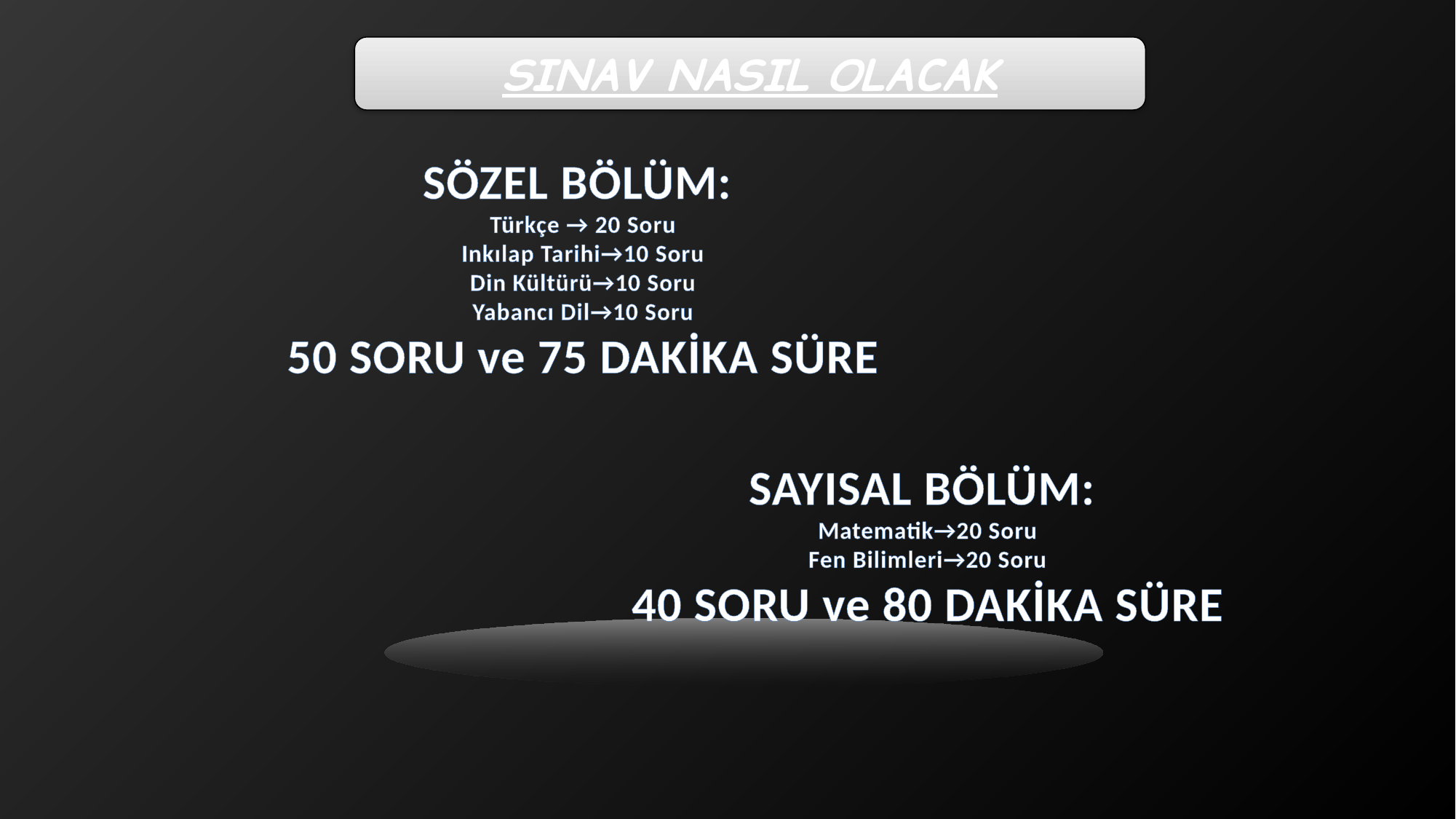

SINAV NASIL OLACAK
SÖZEL BÖLÜM:
Türkçe → 20 Soru
Inkılap Tarihi→10 Soru
Din Kültürü→10 Soru
Yabancı Dil→10 Soru
50 SORU ve 75 DAKİKA SÜRE

SAYISAL BÖLÜM:
Matematik→20 Soru
Fen Bilimleri→20 Soru
40 SORU ve 80 DAKİKA SÜRE